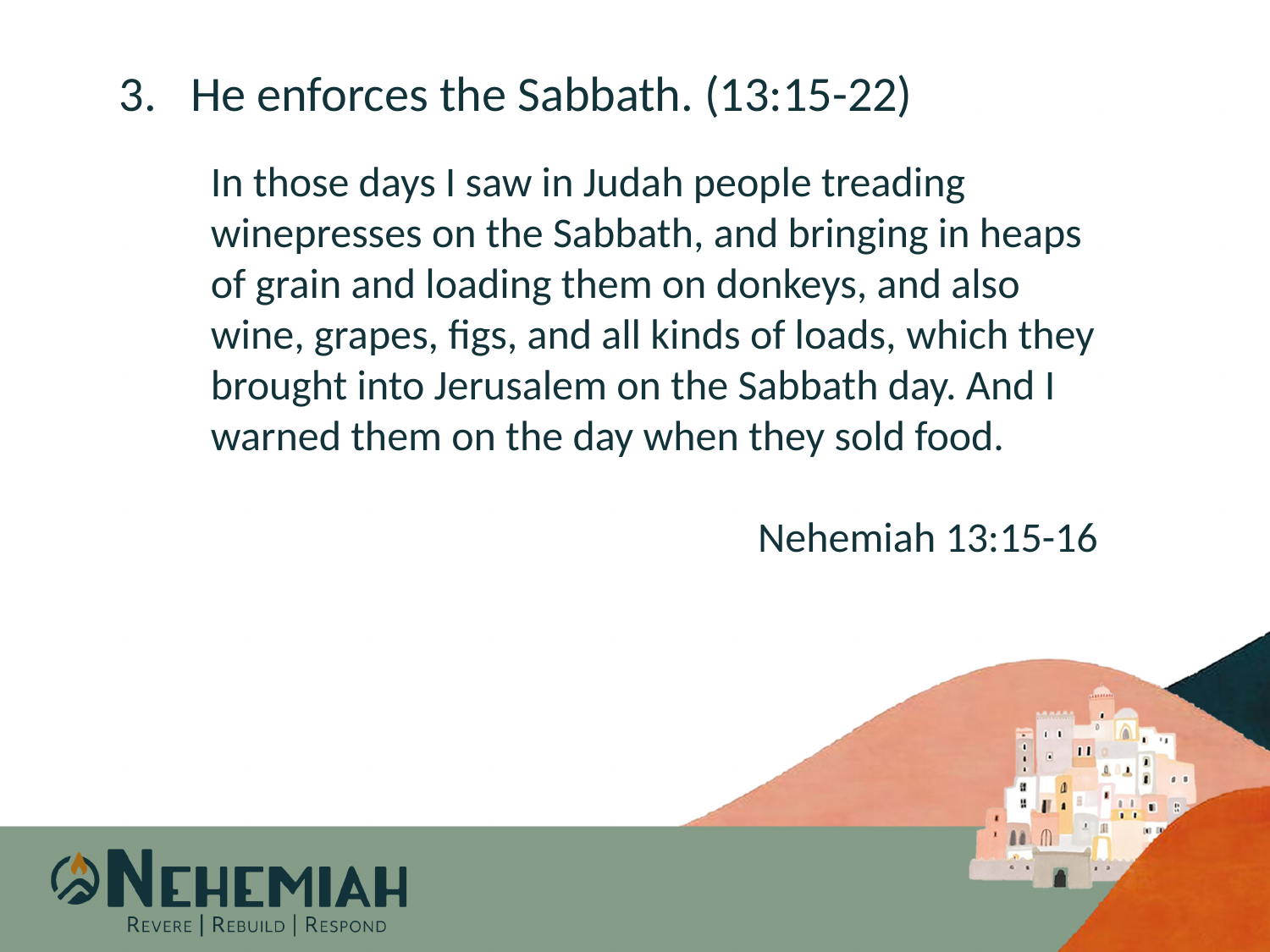

He enforces the Sabbath. (13:15-22)
In those days I saw in Judah people treading winepresses on the Sabbath, and bringing in heaps of grain and loading them on donkeys, and also wine, grapes, figs, and all kinds of loads, which they brought into Jerusalem on the Sabbath day. And I warned them on the day when they sold food.

Nehemiah 13:15-16